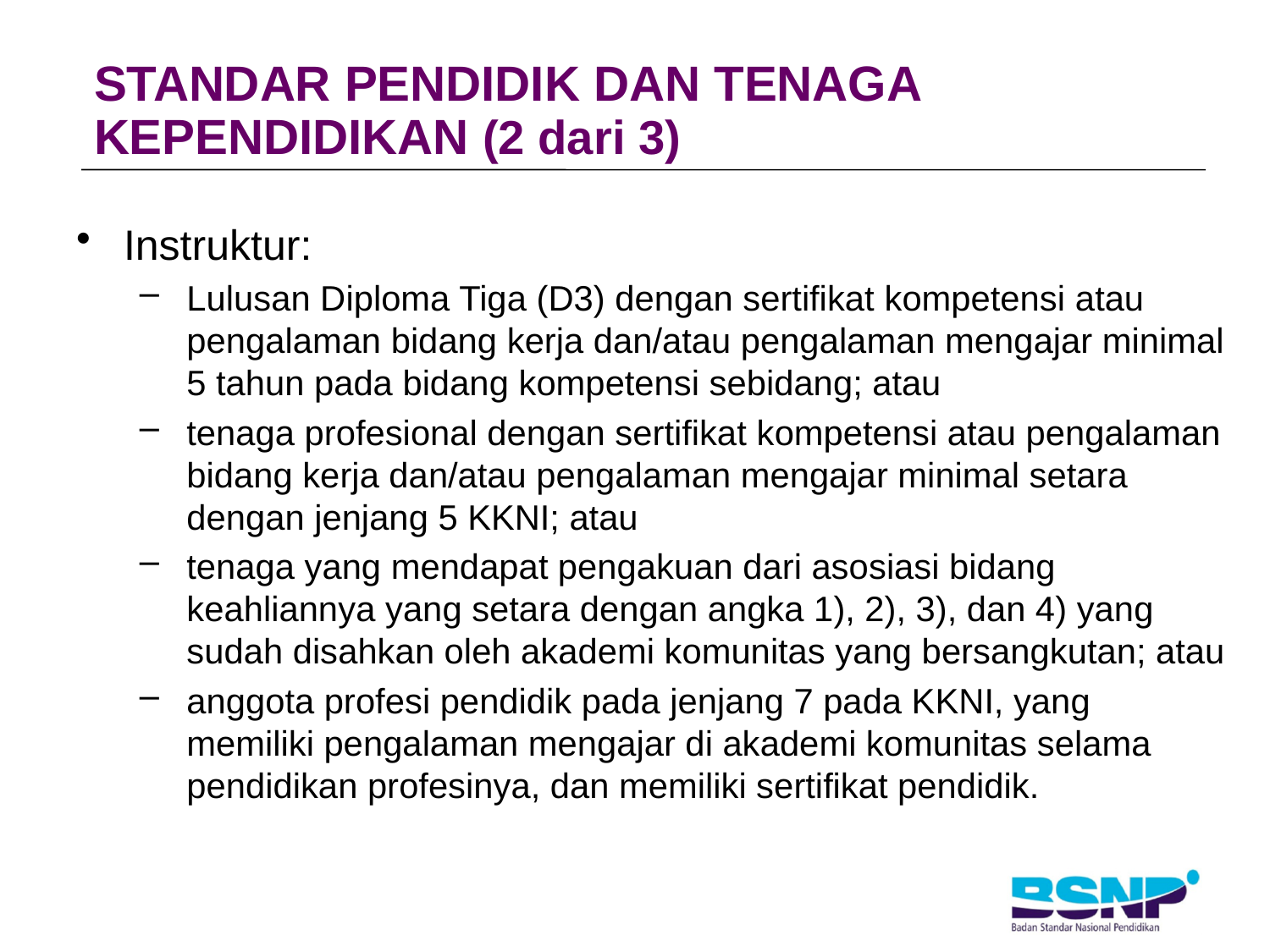

# STANDAR PENDIDIK DAN TENAGA KEPENDIDIKAN (2 dari 3)
Instruktur:
Lulusan Diploma Tiga (D3) dengan sertifikat kompetensi atau pengalaman bidang kerja dan/atau pengalaman mengajar minimal 5 tahun pada bidang kompetensi sebidang; atau
tenaga profesional dengan sertifikat kompetensi atau pengalaman bidang kerja dan/atau pengalaman mengajar minimal setara dengan jenjang 5 KKNI; atau
tenaga yang mendapat pengakuan dari asosiasi bidang keahliannya yang setara dengan angka 1), 2), 3), dan 4) yang sudah disahkan oleh akademi komunitas yang bersangkutan; atau
anggota profesi pendidik pada jenjang 7 pada KKNI, yang memiliki pengalaman mengajar di akademi komunitas selama pendidikan profesinya, dan memiliki sertifikat pendidik.